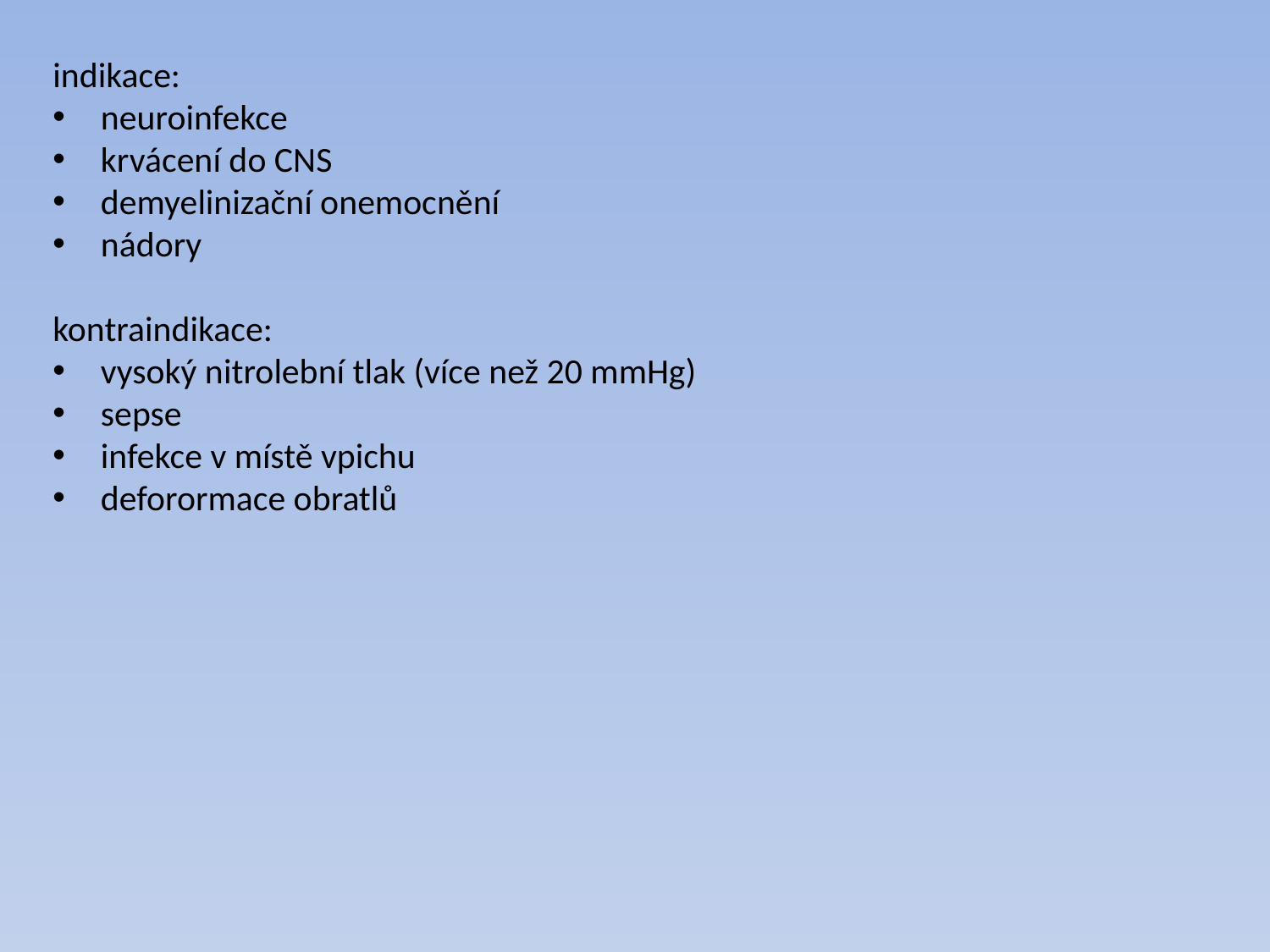

indikace:
neuroinfekce
krvácení do CNS
demyelinizační onemocnění
nádory

kontraindikace:
vysoký nitrolební tlak (více než 20 mmHg)
sepse
infekce v místě vpichu
deforormace obratlů